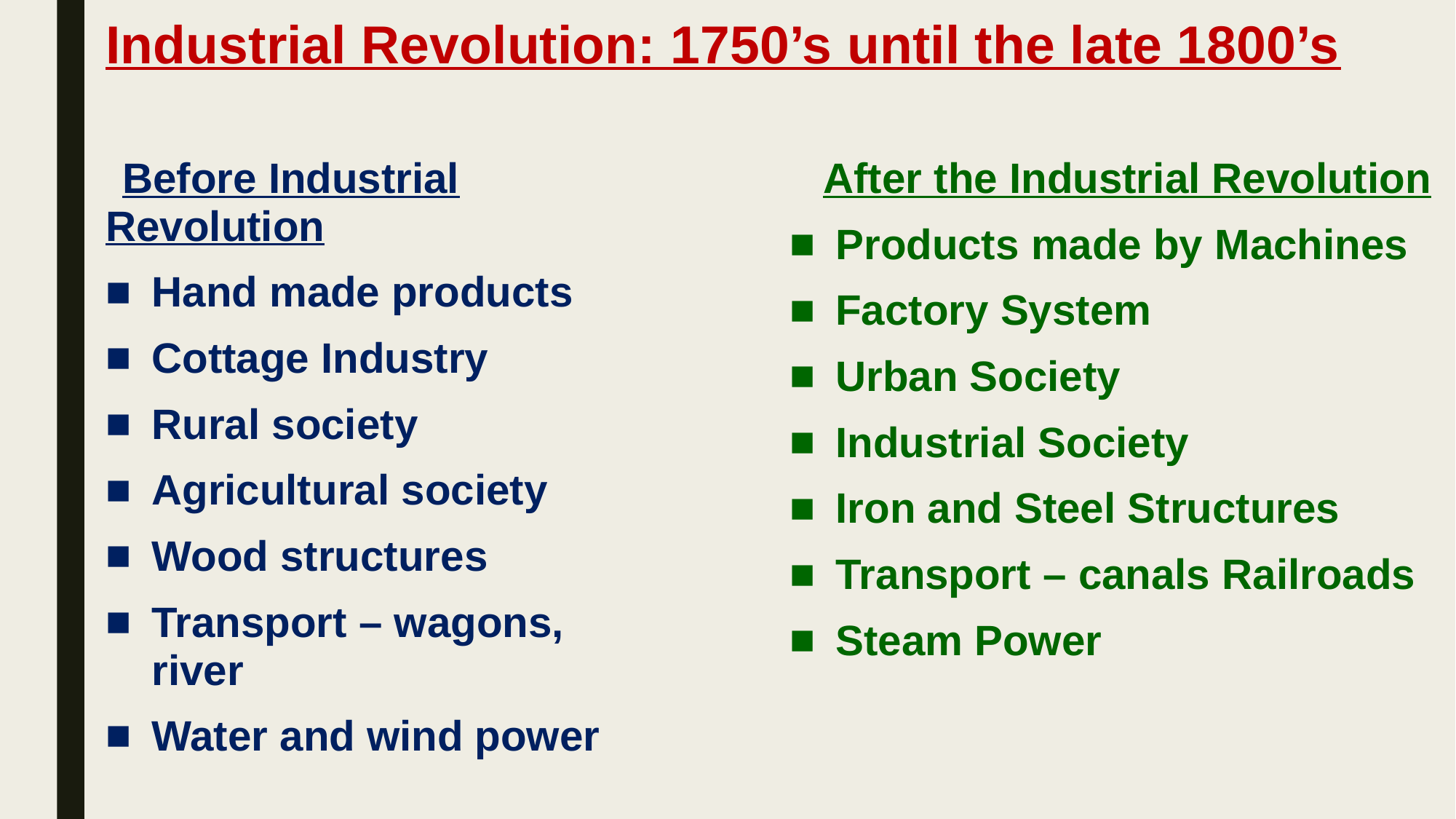

# Industrial Revolution: 1750’s until the late 1800’s
  Before Industrial Revolution
Hand made products
Cottage Industry
Rural society
Agricultural society
Wood structures
Transport – wagons, river
Water and wind power
    After the Industrial Revolution
Products made by Machines
Factory System
Urban Society
Industrial Society
Iron and Steel Structures
Transport – canals Railroads
Steam Power